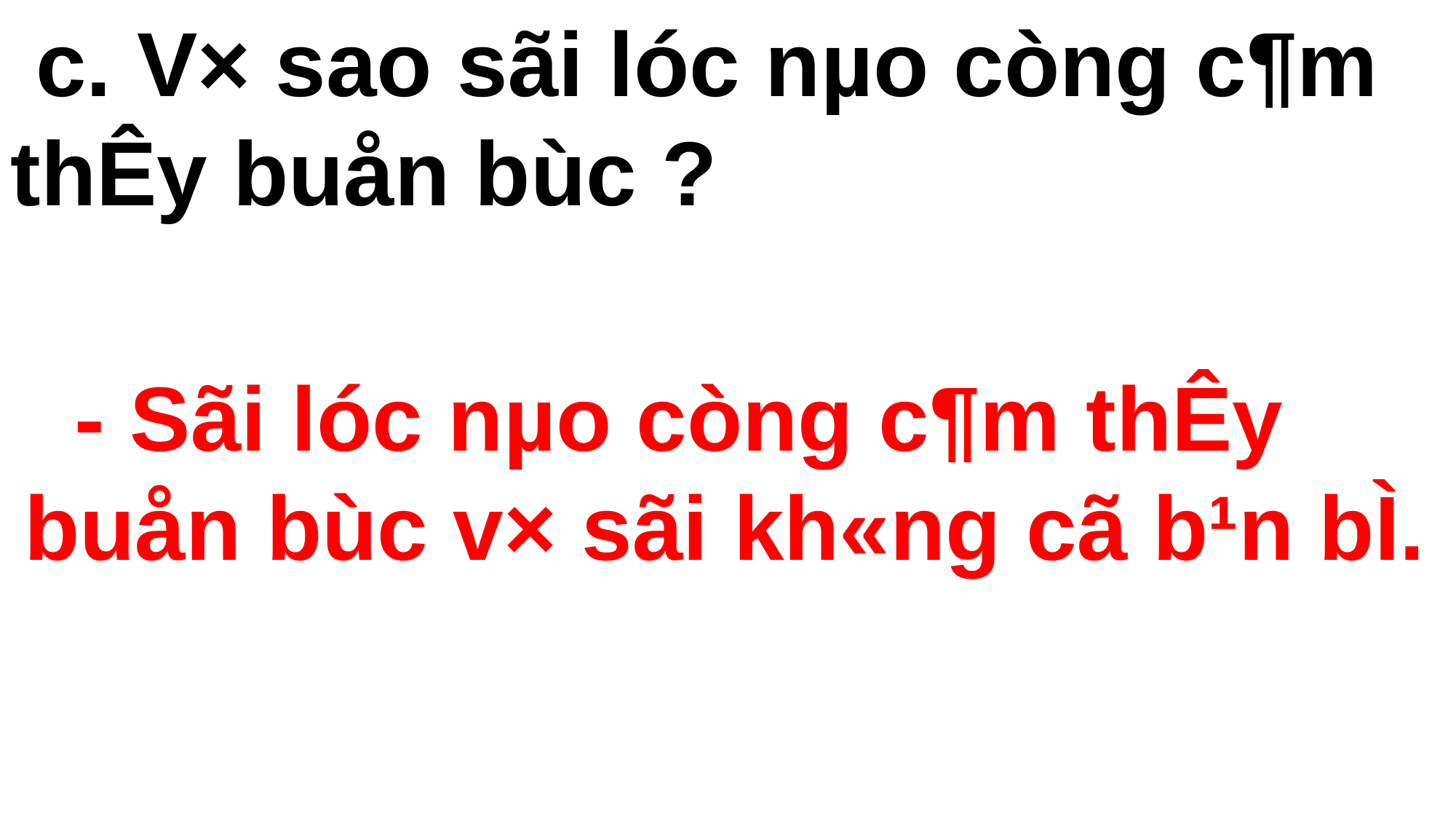

c. V× sao sãi lóc nµo còng c¶m thÊy buån bùc ?

  - Sãi lóc nµo còng c¶m thÊy buån bùc v× sãi kh«ng cã b¹n bÌ.